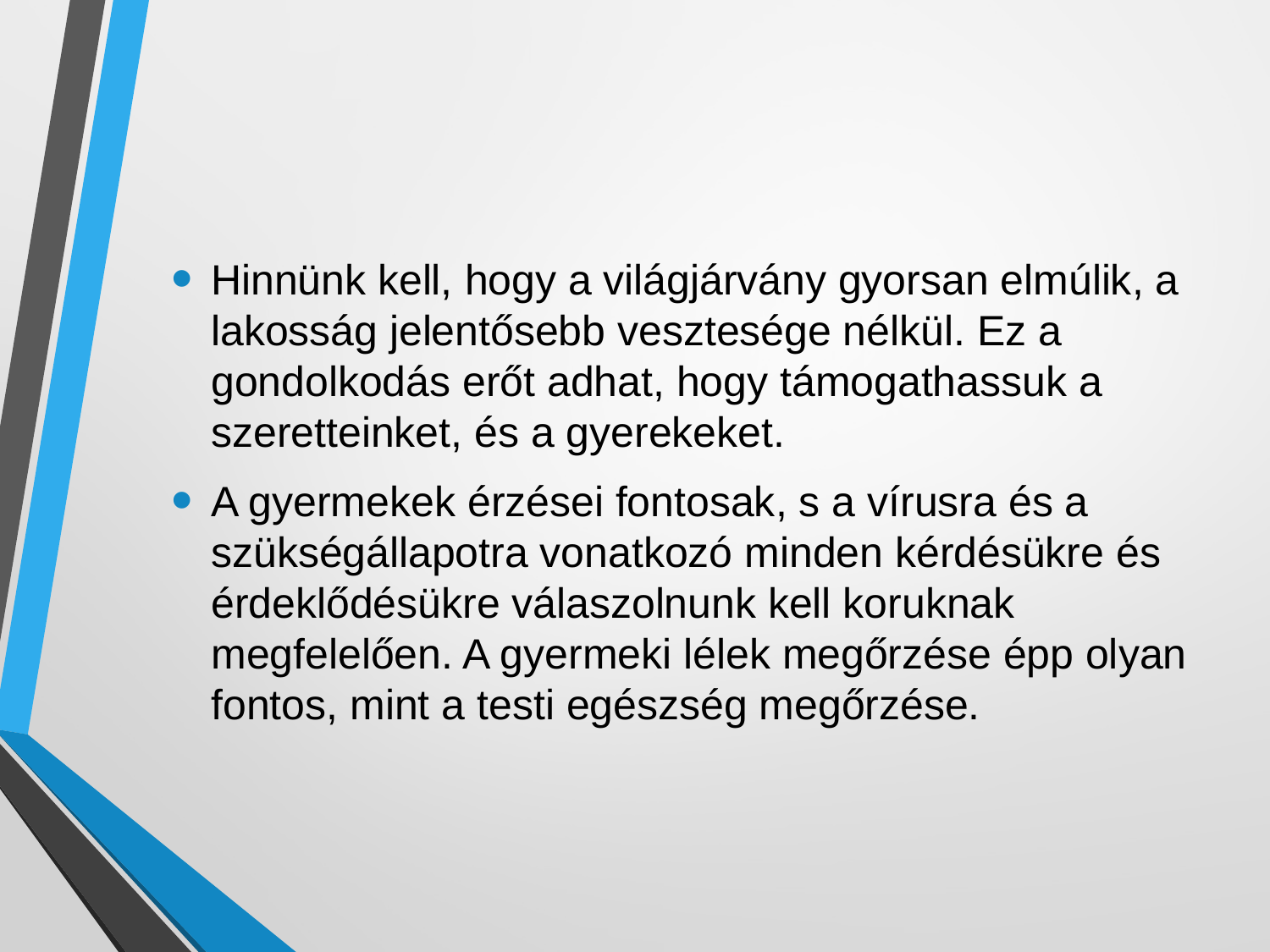

Hinnünk kell, hogy a világjárvány gyorsan elmúlik, a lakosság jelentősebb vesztesége nélkül. Ez a gondolkodás erőt adhat, hogy támogathassuk a szeretteinket, és a gyerekeket.
A gyermekek érzései fontosak, s a vírusra és a szükségállapotra vonatkozó minden kérdésükre és érdeklődésükre válaszolnunk kell koruknak megfelelően. A gyermeki lélek megőrzése épp olyan fontos, mint a testi egészség megőrzése.